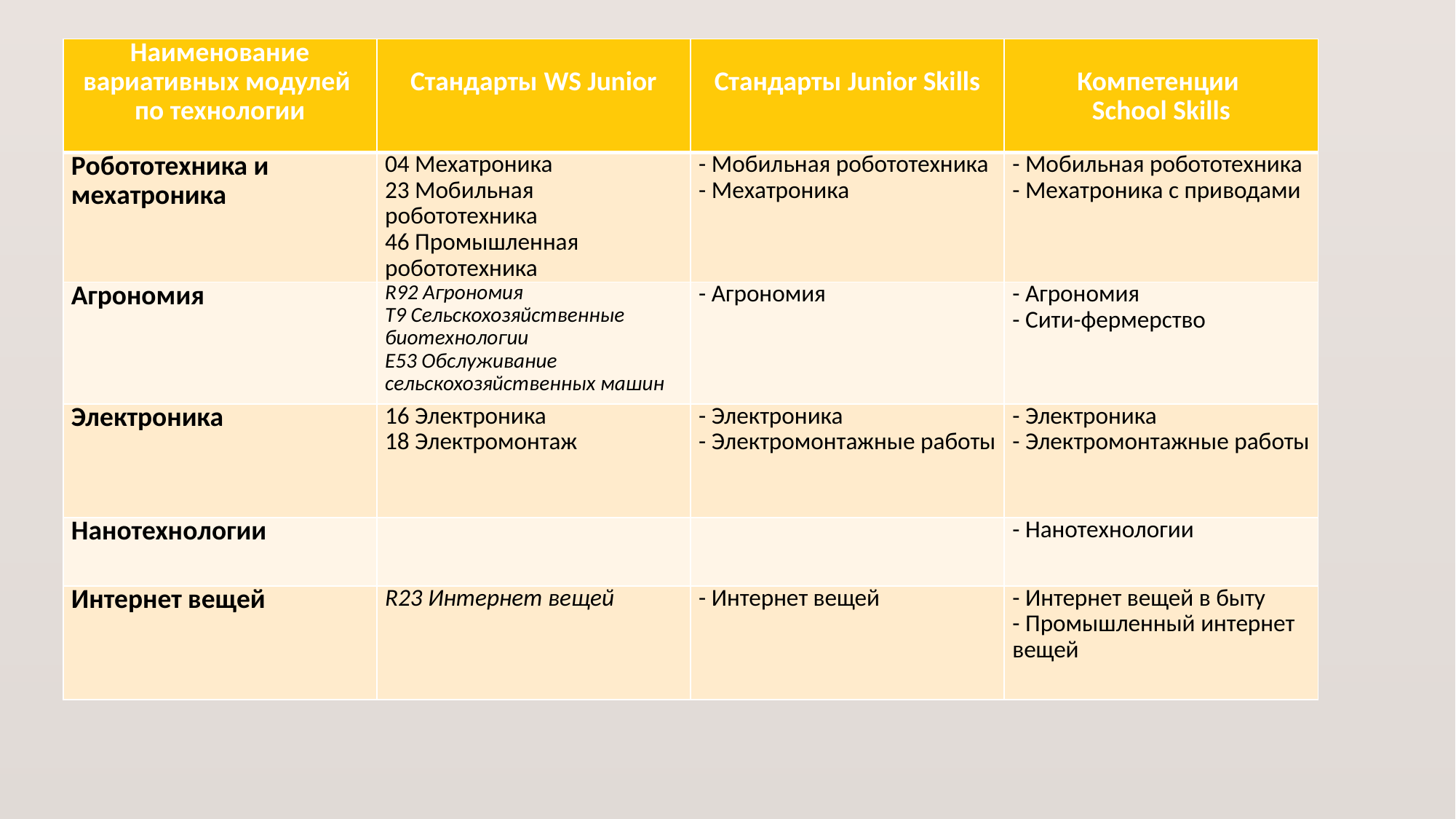

| Наименование вариативных модулей по технологии | Стандарты WS Junior | Стандарты Junior Skills | Компетенции School Skills |
| --- | --- | --- | --- |
| Робототехника и мехатроника | 04 Мехатроника 23 Мобильная робототехника 46 Промышленная робототехника | - Мобильная робототехника - Мехатроника | - Мобильная робототехника - Мехатроника с приводами |
| Агрономия | R92 Агрономия Т9 Сельскохозяйственные биотехнологии Е53 Обслуживание сельскохозяйственных машин | - Агрономия | - Агрономия - Сити-фермерство |
| Электроника | 16 Электроника 18 Электромонтаж | - Электроника - Электромонтажные работы | - Электроника - Электромонтажные работы |
| Нанотехнологии |  |  | - Нанотехнологии |
| Интернет вещей | R23 Интернет вещей | - Интернет вещей | - Интернет вещей в быту - Промышленный интернет вещей |